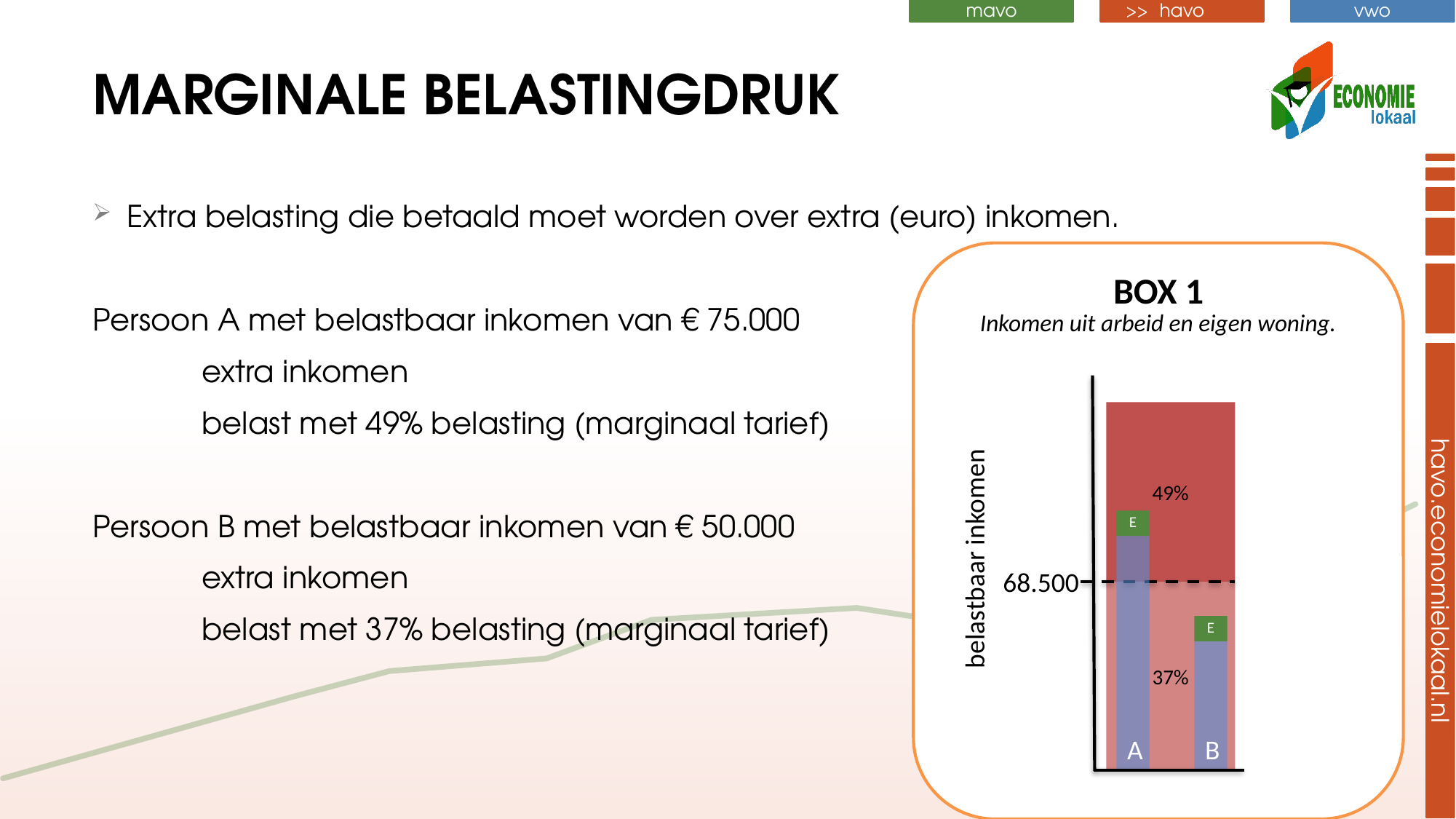

# Marginale belastingdruk
Extra belasting die betaald moet worden over extra (euro) inkomen.

Persoon A met belastbaar inkomen van € 75.000
	extra inkomen
	belast met 49% belasting (marginaal tarief)

Persoon B met belastbaar inkomen van € 50.000
	extra inkomen
	belast met 37% belasting (marginaal tarief)

BOX 1
Inkomen uit arbeid en eigen woning.
49%
E
A
belastbaar inkomen
68.500
37%
E
B